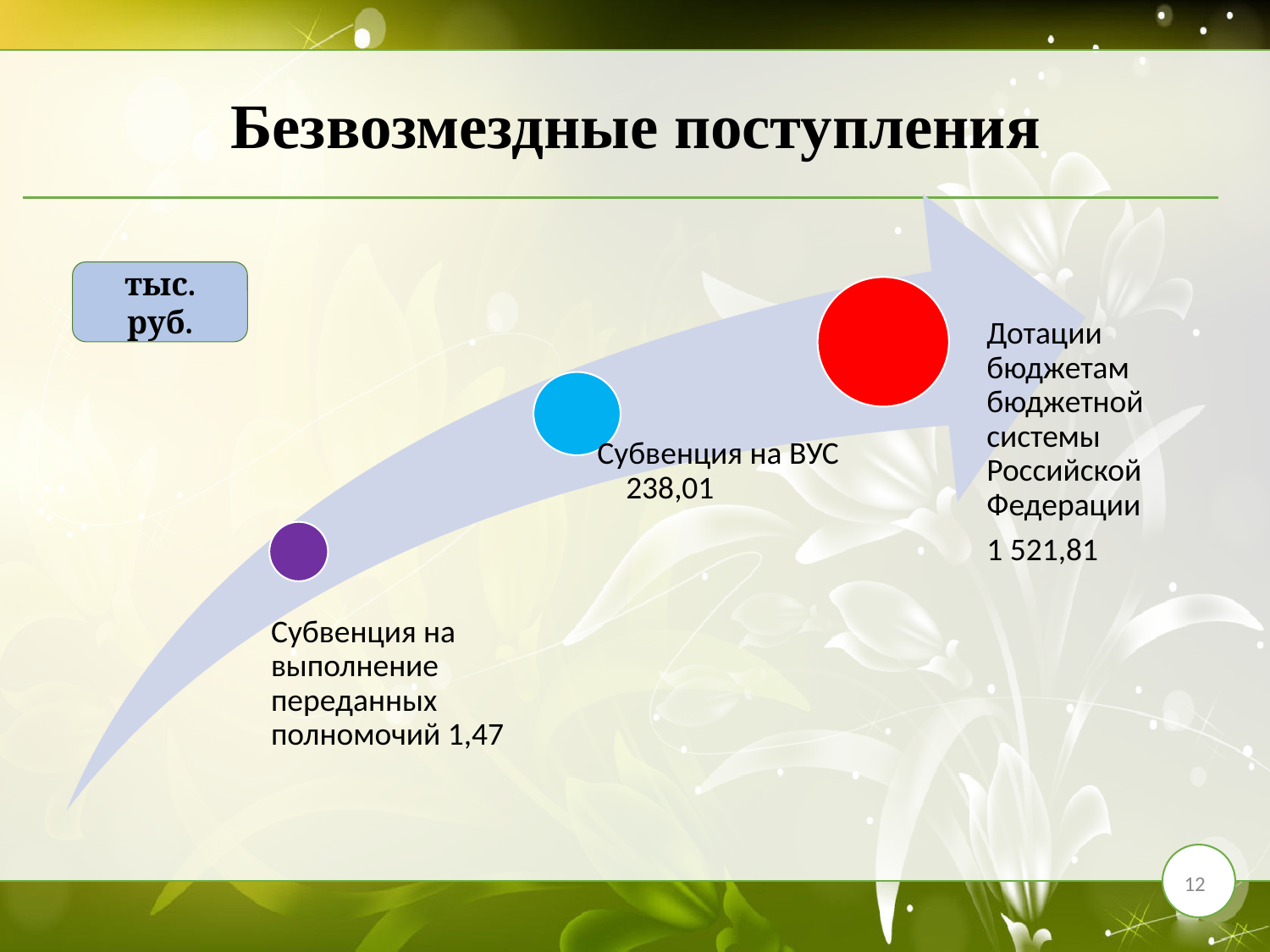

Безвозмездные поступления
Субвенция на выполнение переданных полномочий 1,47

Субвенция на ВУС      238,01
Дотации бюджетам бюджетной системы Российской Федерации
1 521,81
тыс. руб.

12